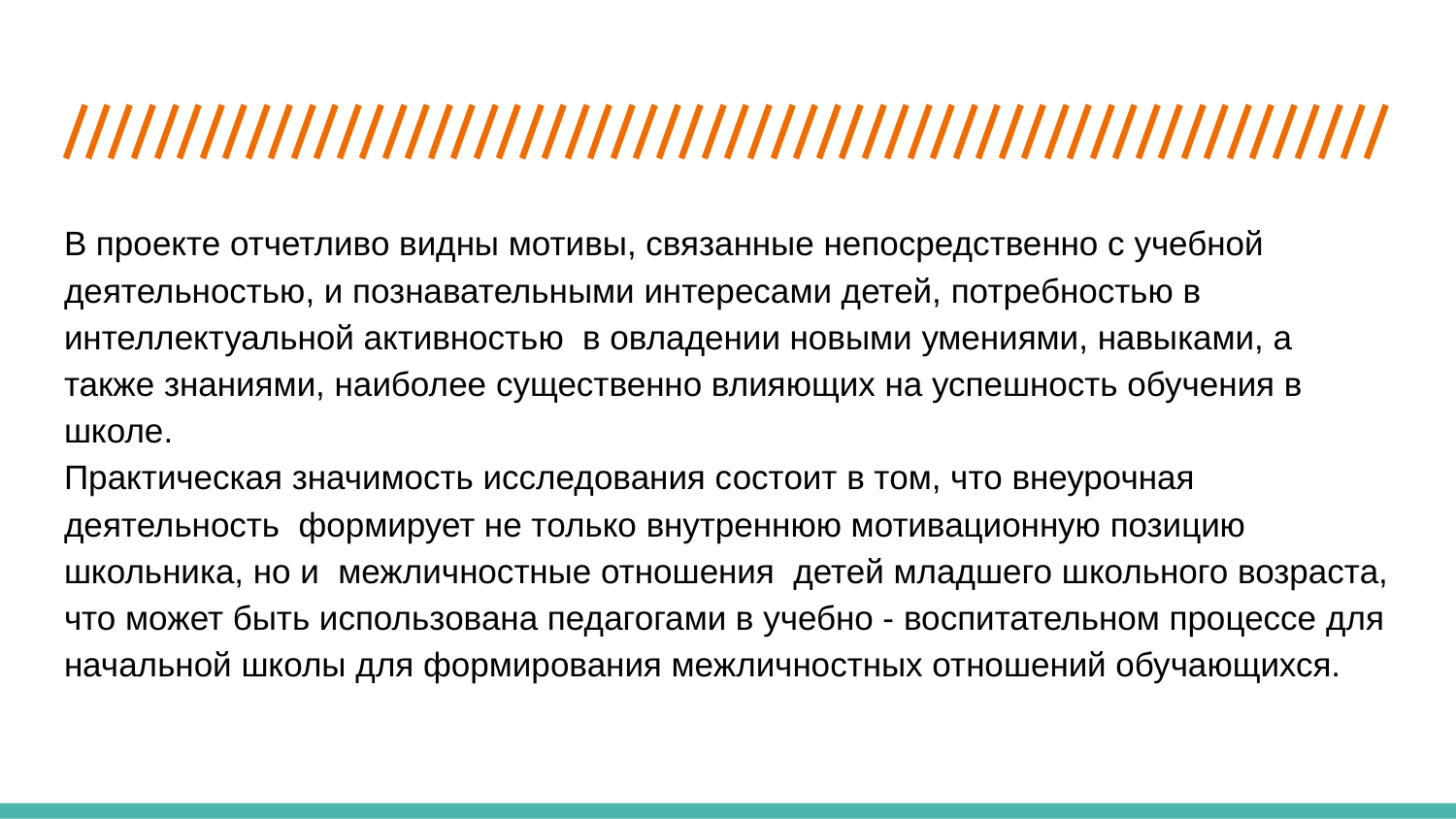

# //////////////////////////////////////////////////////////
В проекте отчетливо видны мотивы, связанные непосредственно с учебной деятельностью, и познавательными интересами детей, потребностью в интеллектуальной активностью  в овладении новыми умениями, навыками, а также знаниями, наиболее существенно влияющих на успешность обучения в школе.
Практическая значимость исследования состоит в том, что внеурочная деятельность  формирует не только внутреннюю мотивационную позицию школьника, но и  межличностные отношения  детей младшего школьного возраста, что может быть использована педагогами в учебно - воспитательном процессе для начальной школы для формирования межличностных отношений обучающихся.